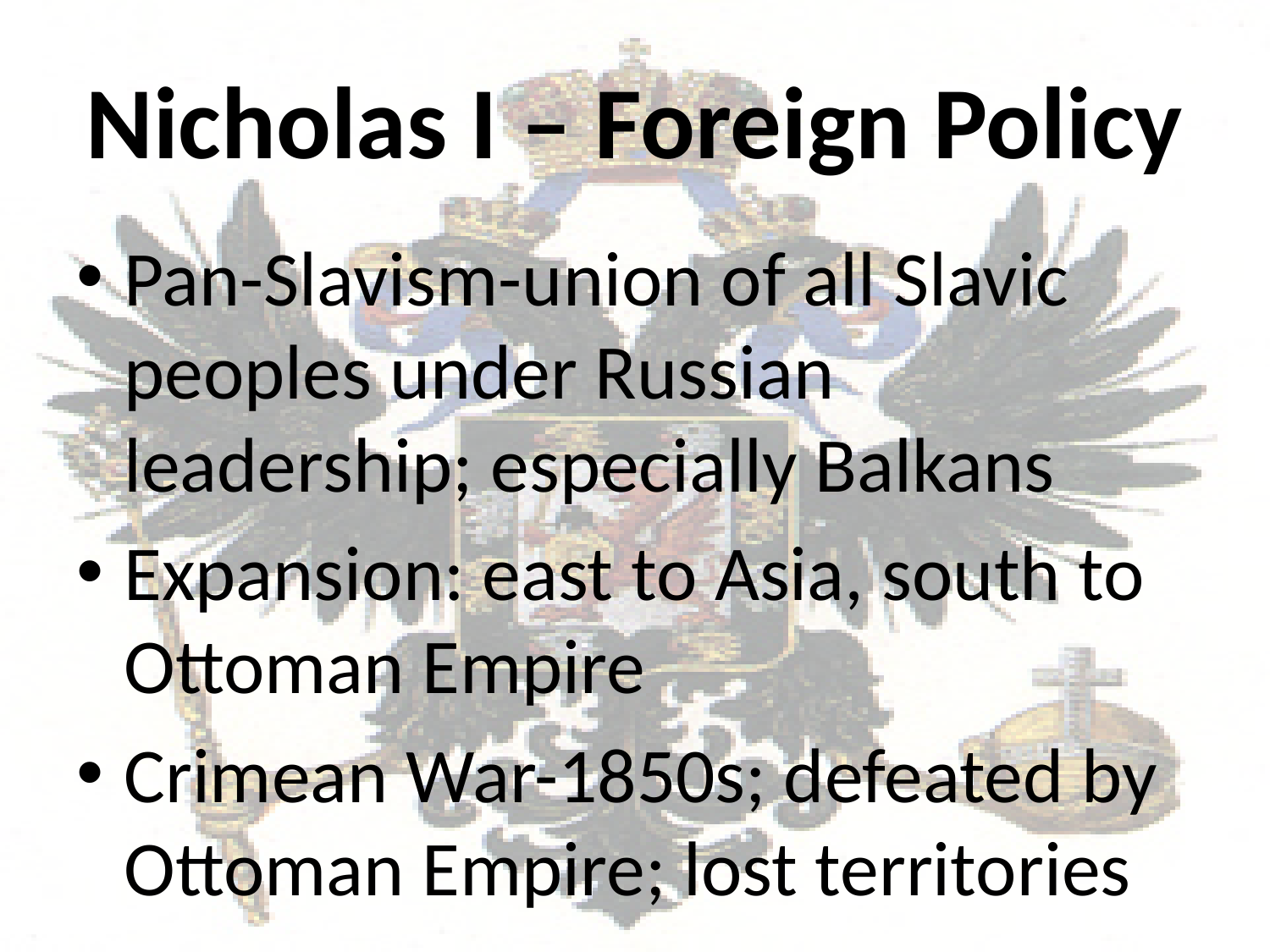

# Nicholas I – Foreign Policy
Pan-Slavism-union of all Slavic peoples under Russian leadership; especially Balkans
Expansion: east to Asia, south to Ottoman Empire
Crimean War-1850s; defeated by Ottoman Empire; lost territories